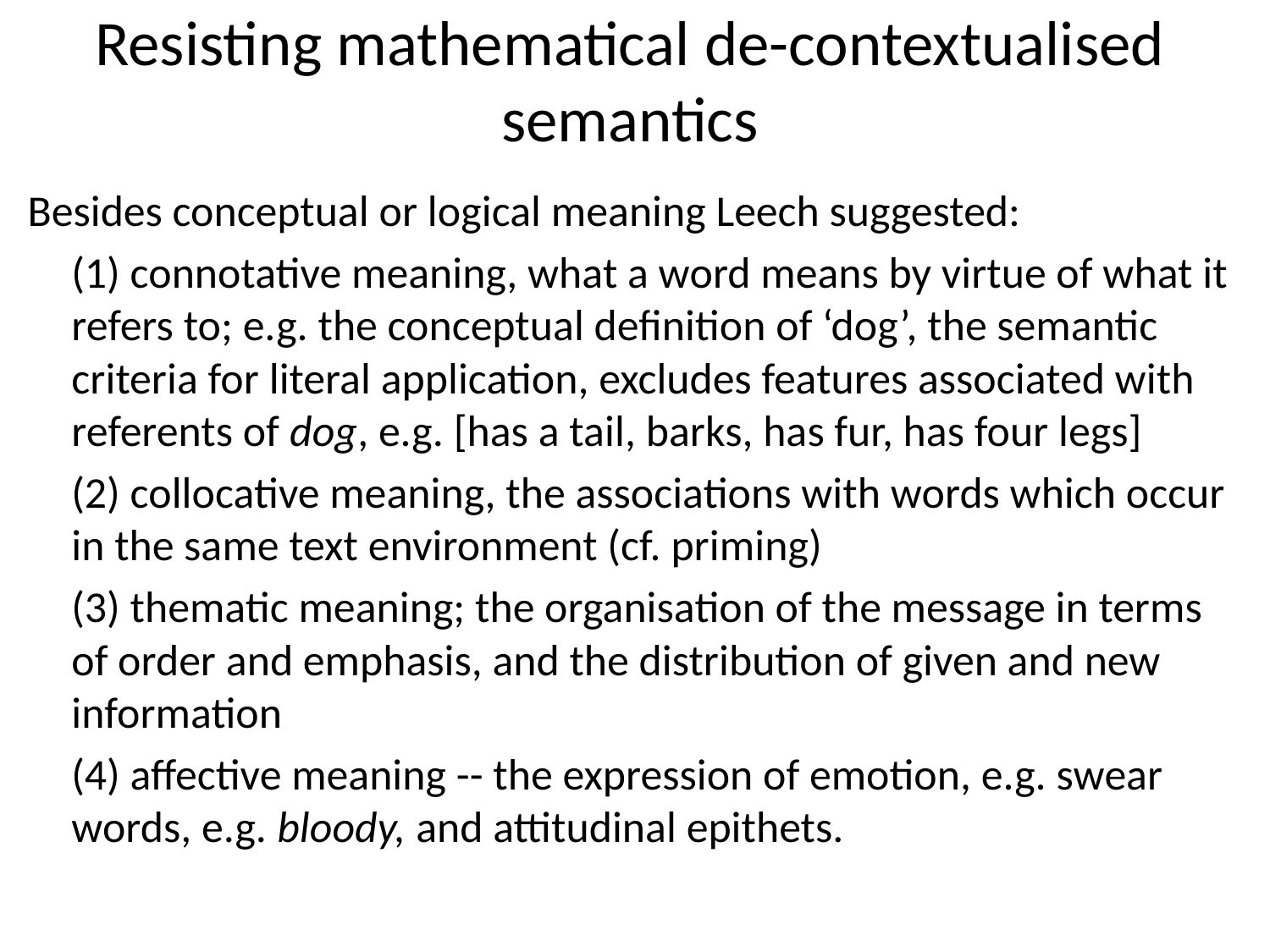

# Resisting mathematical de-contextualised semantics
Besides conceptual or logical meaning Leech suggested:
	(1) connotative meaning, what a word means by virtue of what it refers to; e.g. the conceptual definition of ‘dog’, the semantic criteria for literal application, excludes features associated with referents of dog, e.g. [has a tail, barks, has fur, has four legs]
	(2) collocative meaning, the associations with words which occur in the same text environment (cf. priming)
	(3) thematic meaning; the organisation of the message in terms of order and emphasis, and the distribution of given and new information
 	(4) affective meaning -- the expression of emotion, e.g. swear words, e.g. bloody, and attitudinal epithets.